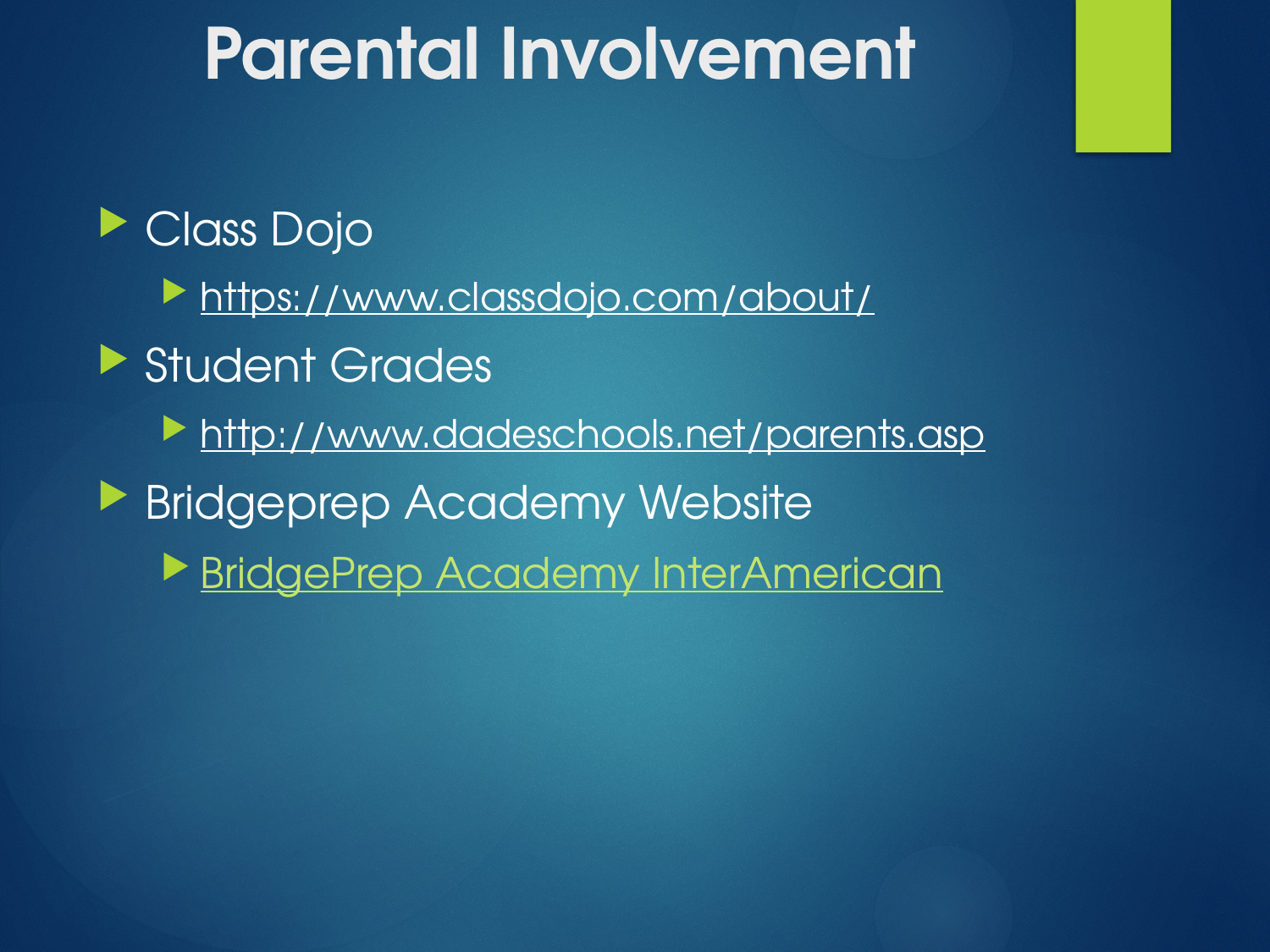

# Parental Involvement
Class Dojo
https://www.classdojo.com/about/
Student Grades
http://www.dadeschools.net/parents.asp
Bridgeprep Academy Website
BridgePrep Academy InterAmerican